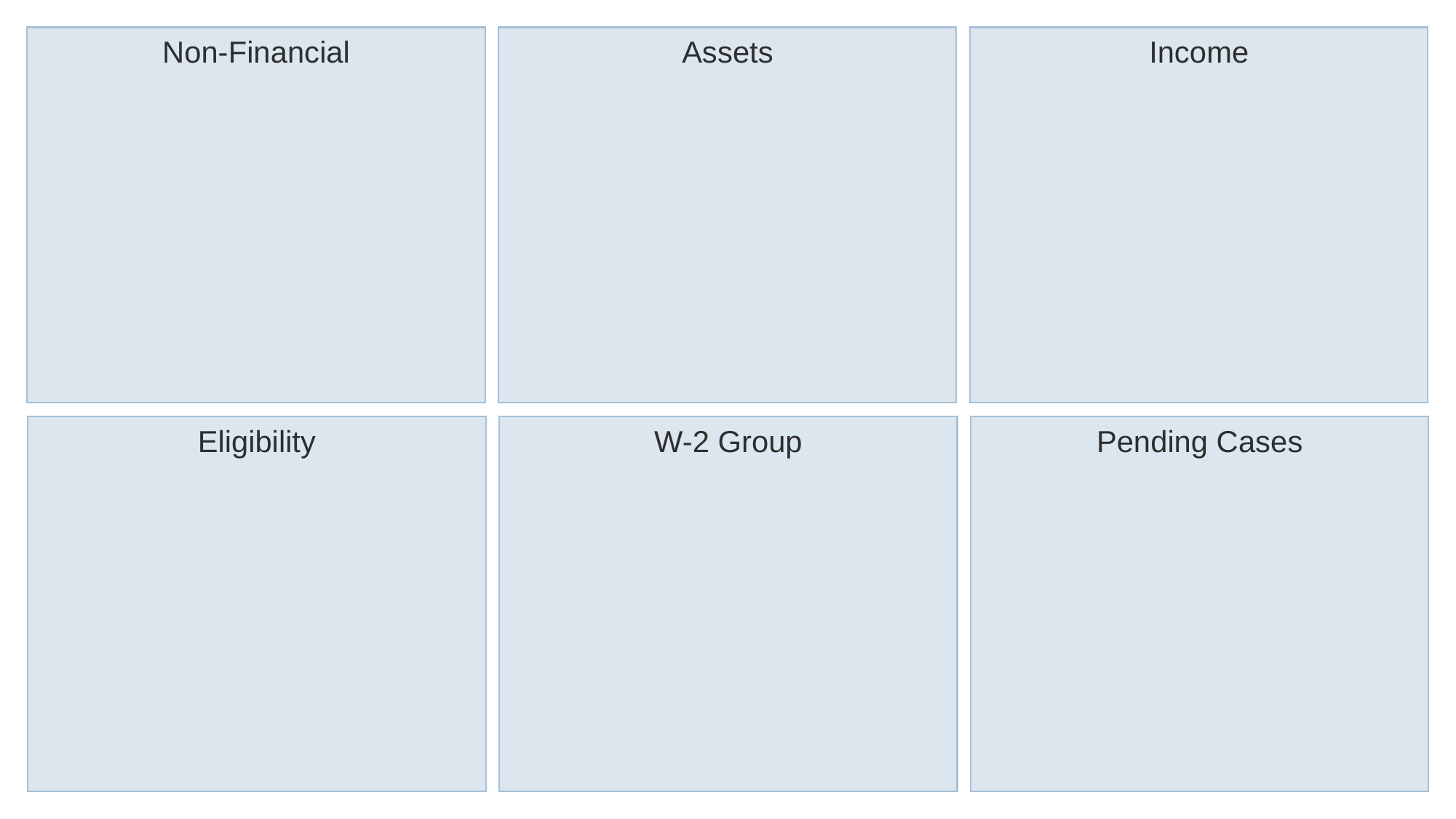

Income
Assets
Non-Financial
Pending Cases
W-2 Group
Eligibility